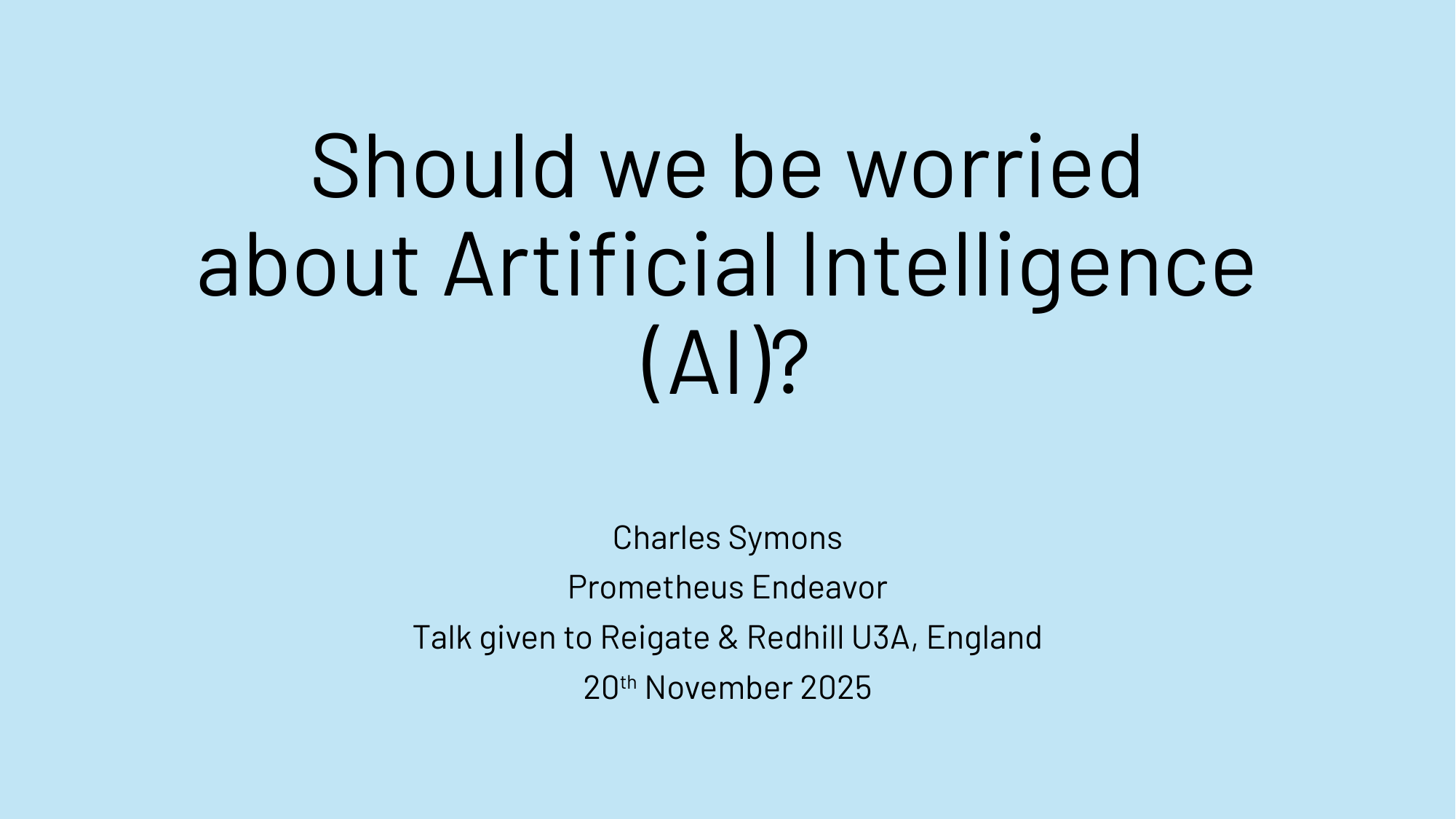

# Should we be worried about Artificial Intelligence (AI)?
Charles Symons
Prometheus Endeavor
Talk given to Reigate & Redhill U3A, England
20th November 2025